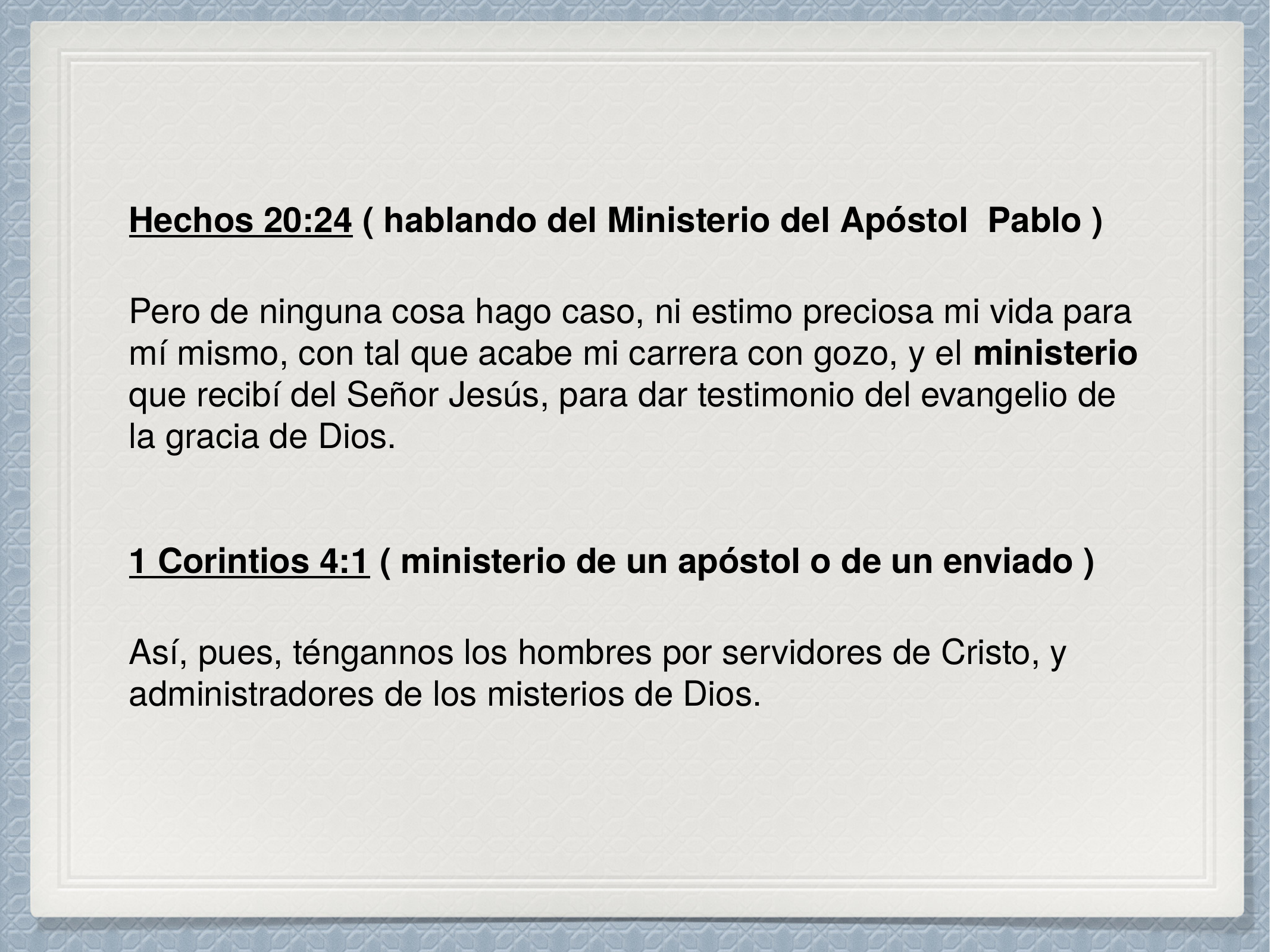

Hechos 20:24 ( hablando del Ministerio del Apóstol  Pablo )

Pero de ninguna cosa hago caso, ni estimo preciosa mi vida para mí mismo, con tal que acabe mi carrera con gozo, y el ministerio que recibí del Señor Jesús, para dar testimonio del evangelio de la gracia de Dios.

1 Corintios 4:1 ( ministerio de un apóstol o de un enviado )

Así, pues, téngannos los hombres por servidores de Cristo, y administradores de los misterios de Dios.